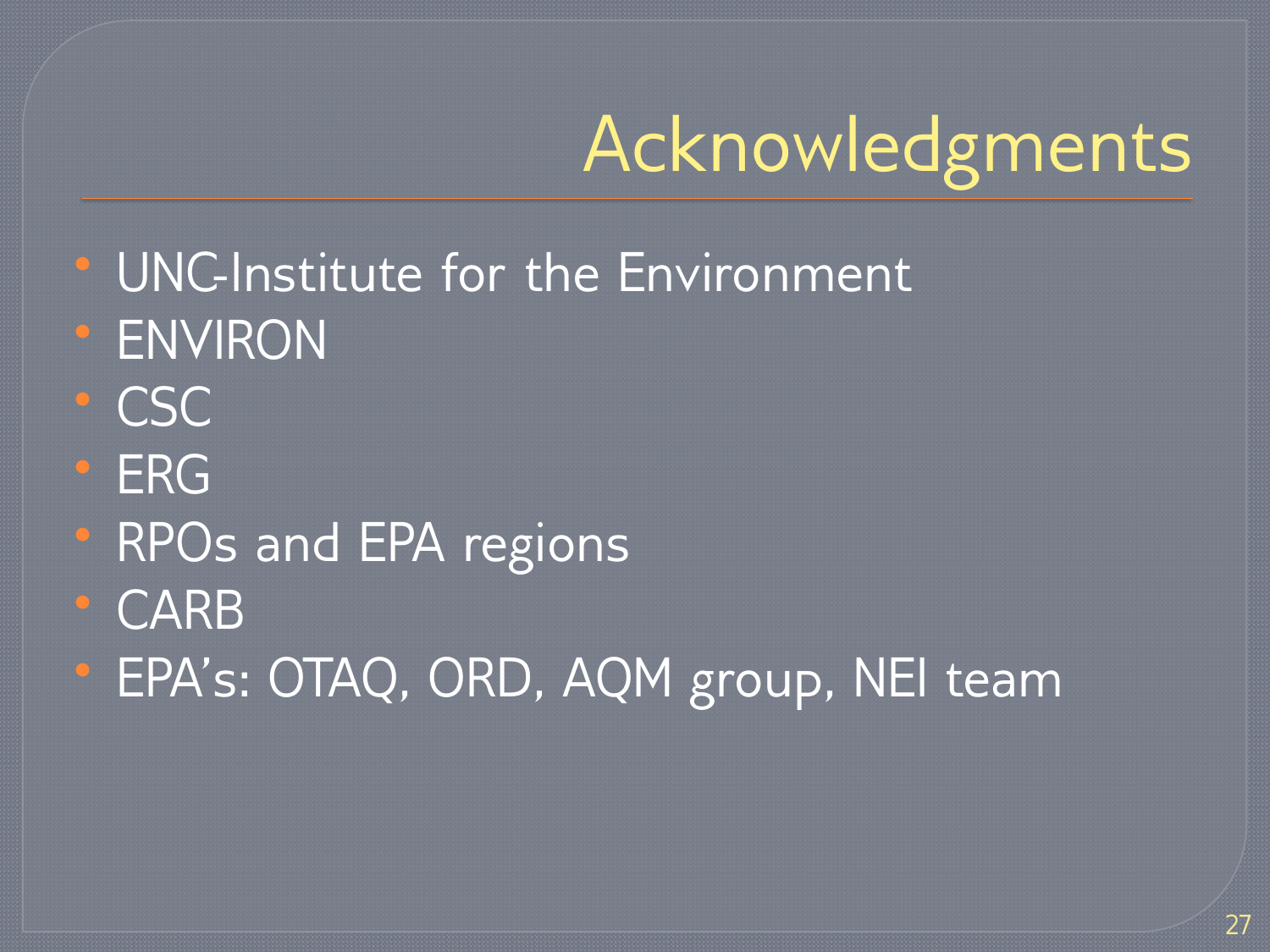

# Acknowledgments
UNC-Institute for the Environment
ENVIRON
CSC
ERG
RPOs and EPA regions
CARB
EPA’s: OTAQ, ORD, AQM group, NEI team
27